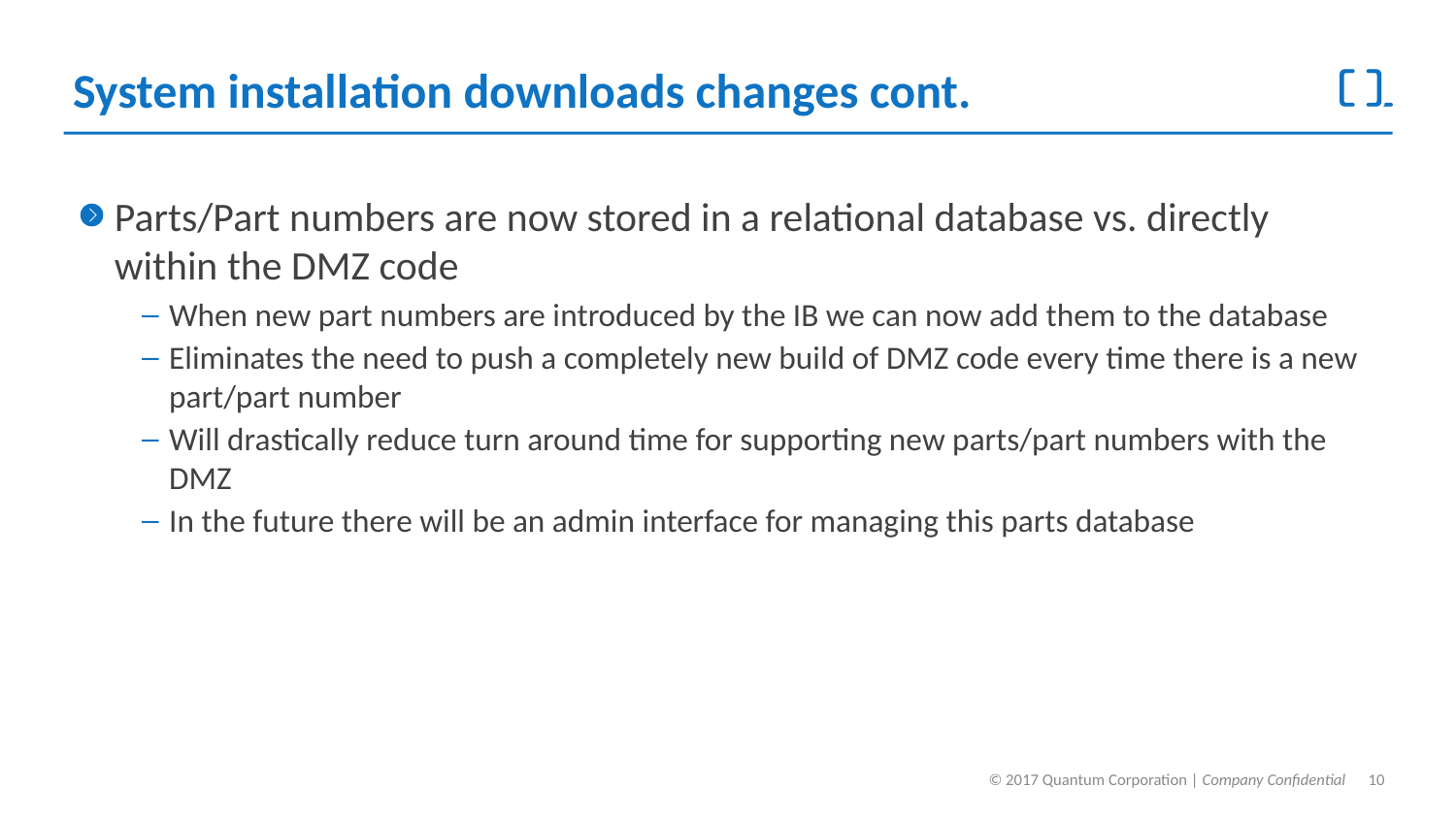

# System installation downloads changes cont.
Parts/Part numbers are now stored in a relational database vs. directly within the DMZ code
When new part numbers are introduced by the IB we can now add them to the database
Eliminates the need to push a completely new build of DMZ code every time there is a new part/part number
Will drastically reduce turn around time for supporting new parts/part numbers with the DMZ
In the future there will be an admin interface for managing this parts database